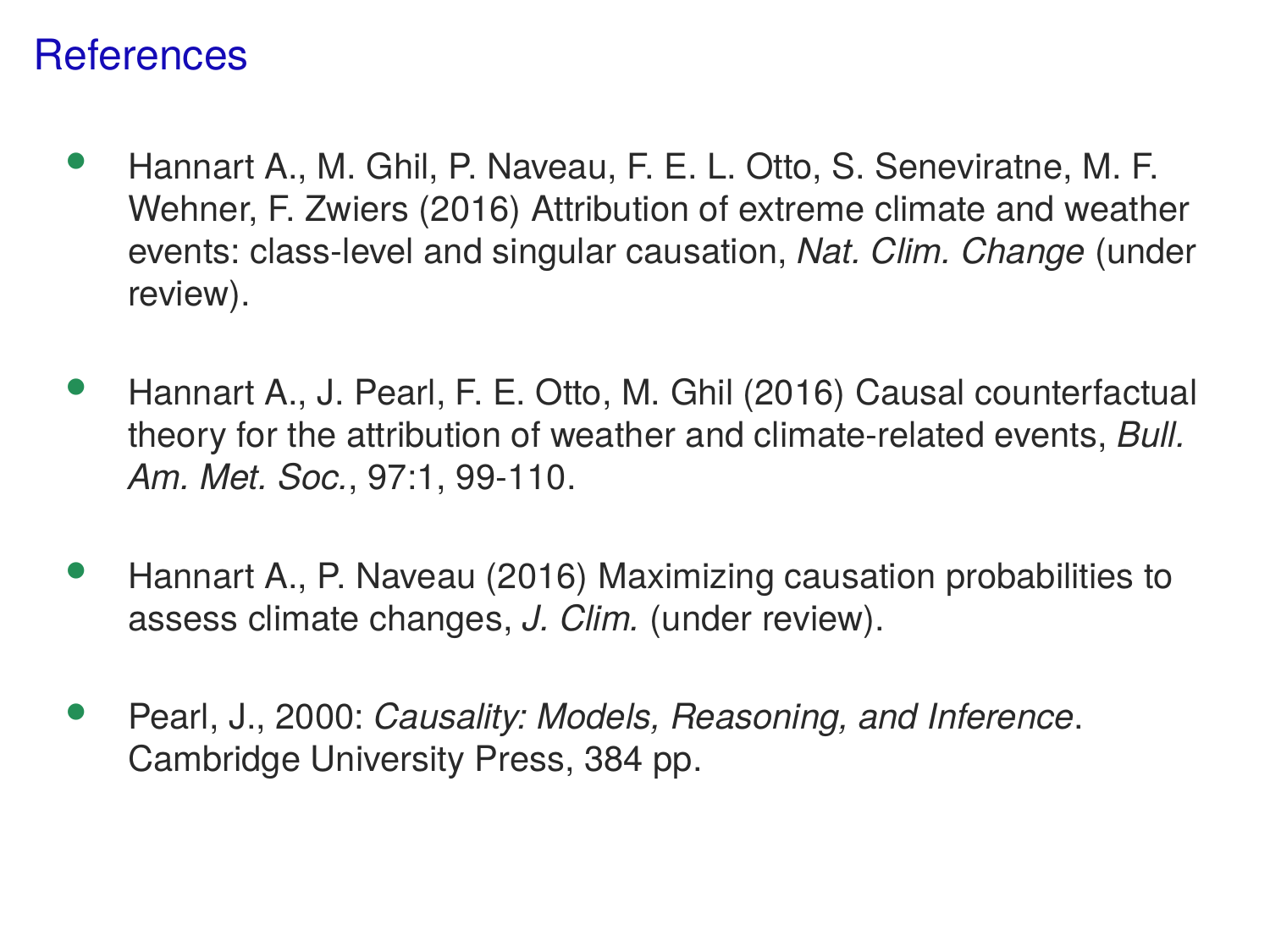

# References
Hannart A., M. Ghil, P. Naveau, F. E. L. Otto, S. Seneviratne, M. F. Wehner, F. Zwiers (2016) Attribution of extreme climate and weather events: class-level and singular causation, Nat. Clim. Change (under review).

Hannart A., J. Pearl, F. E. Otto, M. Ghil (2016) Causal counterfactual theory for the attribution of weather and climate-related events, Bull. Am. Met. Soc., 97:1, 99-110.

Hannart A., P. Naveau (2016) Maximizing causation probabilities to assess climate changes, J. Clim. (under review).

Pearl, J., 2000: Causality: Models, Reasoning, and Inference. Cambridge University Press, 384 pp.